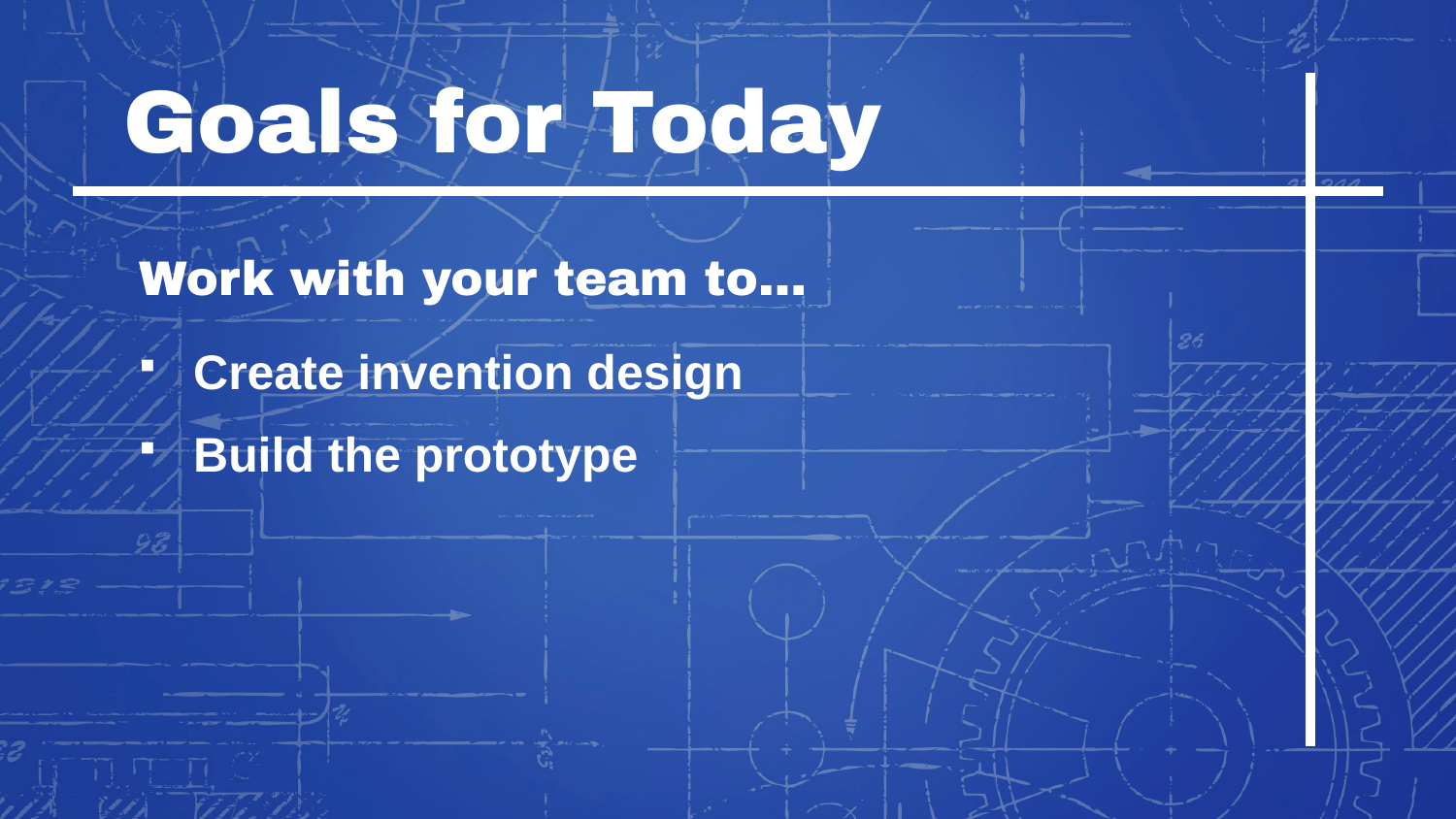

Goals for Today
Work with your team to…
Create invention design
Build the prototype